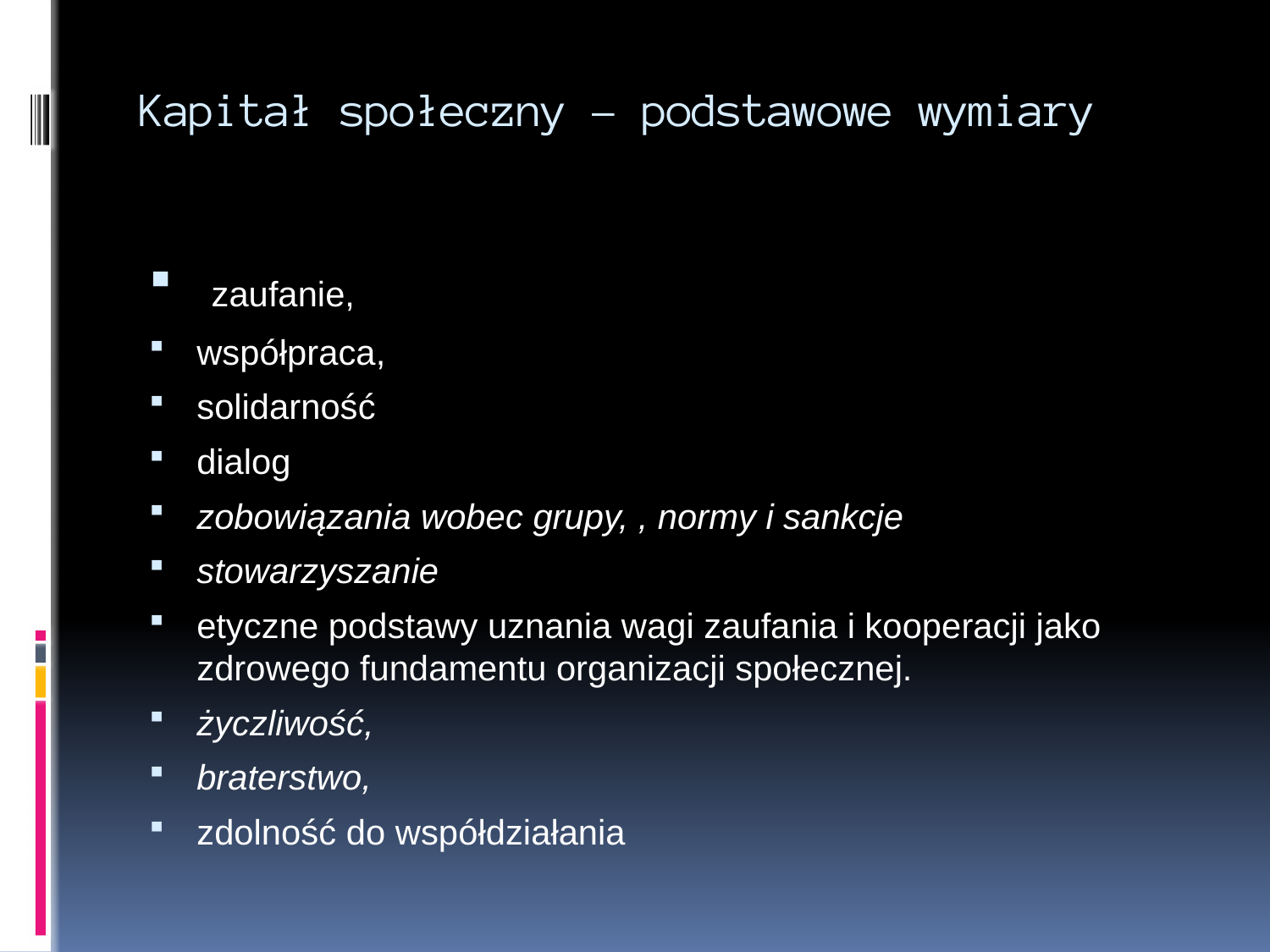

# Kapitał społeczny – podstawowe wymiary
 zaufanie,
współpraca,
solidarność
dialog
zobowiązania wobec grupy, , normy i sankcje
stowarzyszanie
etyczne podstawy uznania wagi zaufania i kooperacji jako zdrowego fundamentu organizacji społecznej.
życzliwość,
braterstwo,
zdolność do współdziałania